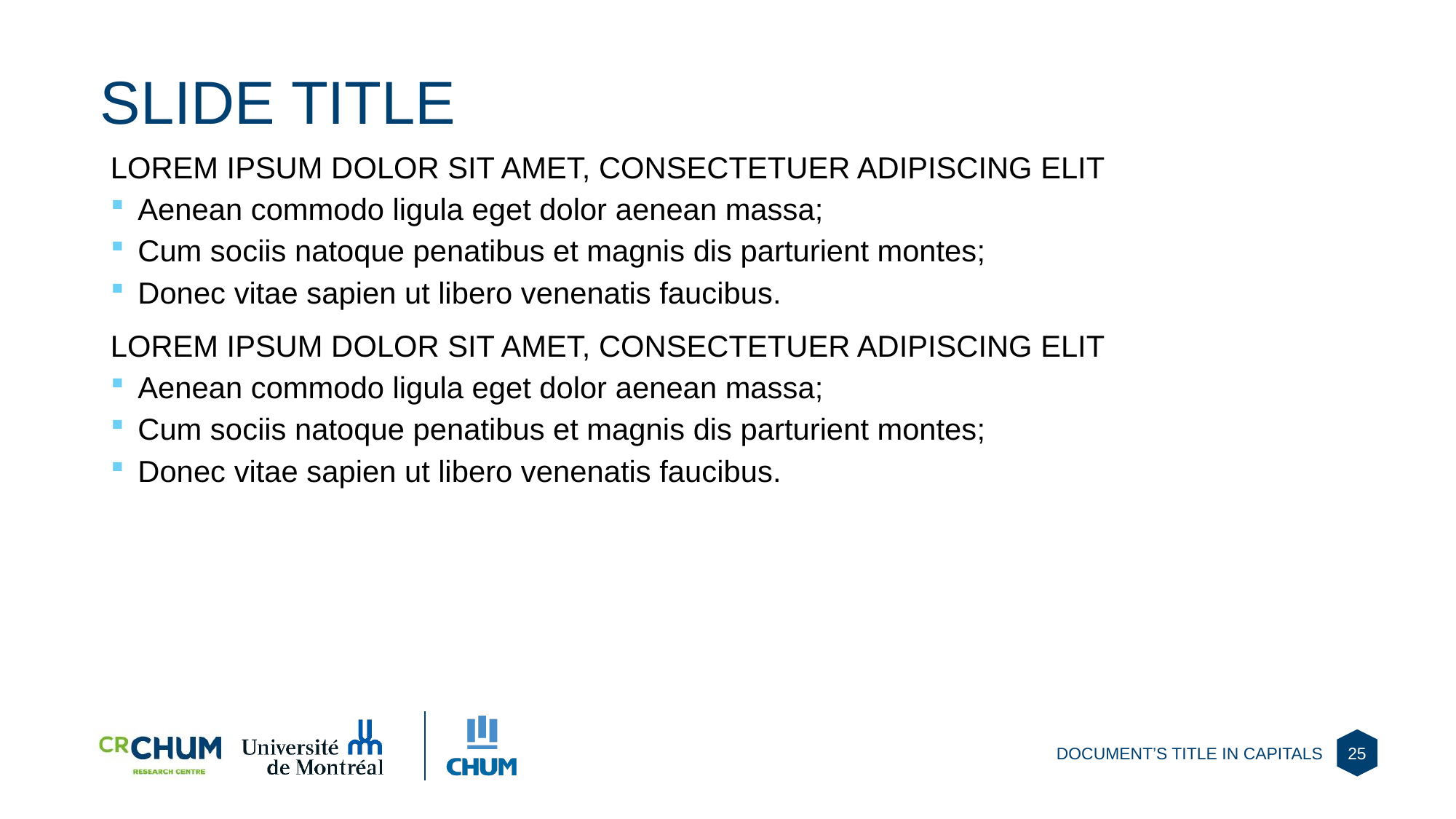

SLIDE TITLE
LOREM IPSUM DOLOR SIT AMET, CONSECTETUER ADIPISCING ELIT
Aenean commodo ligula eget dolor aenean massa;
Cum sociis natoque penatibus et magnis dis parturient montes;
Donec vitae sapien ut libero venenatis faucibus.
LOREM IPSUM DOLOR SIT AMET, CONSECTETUER ADIPISCING ELIT
Aenean commodo ligula eget dolor aenean massa;
Cum sociis natoque penatibus et magnis dis parturient montes;
Donec vitae sapien ut libero venenatis faucibus.